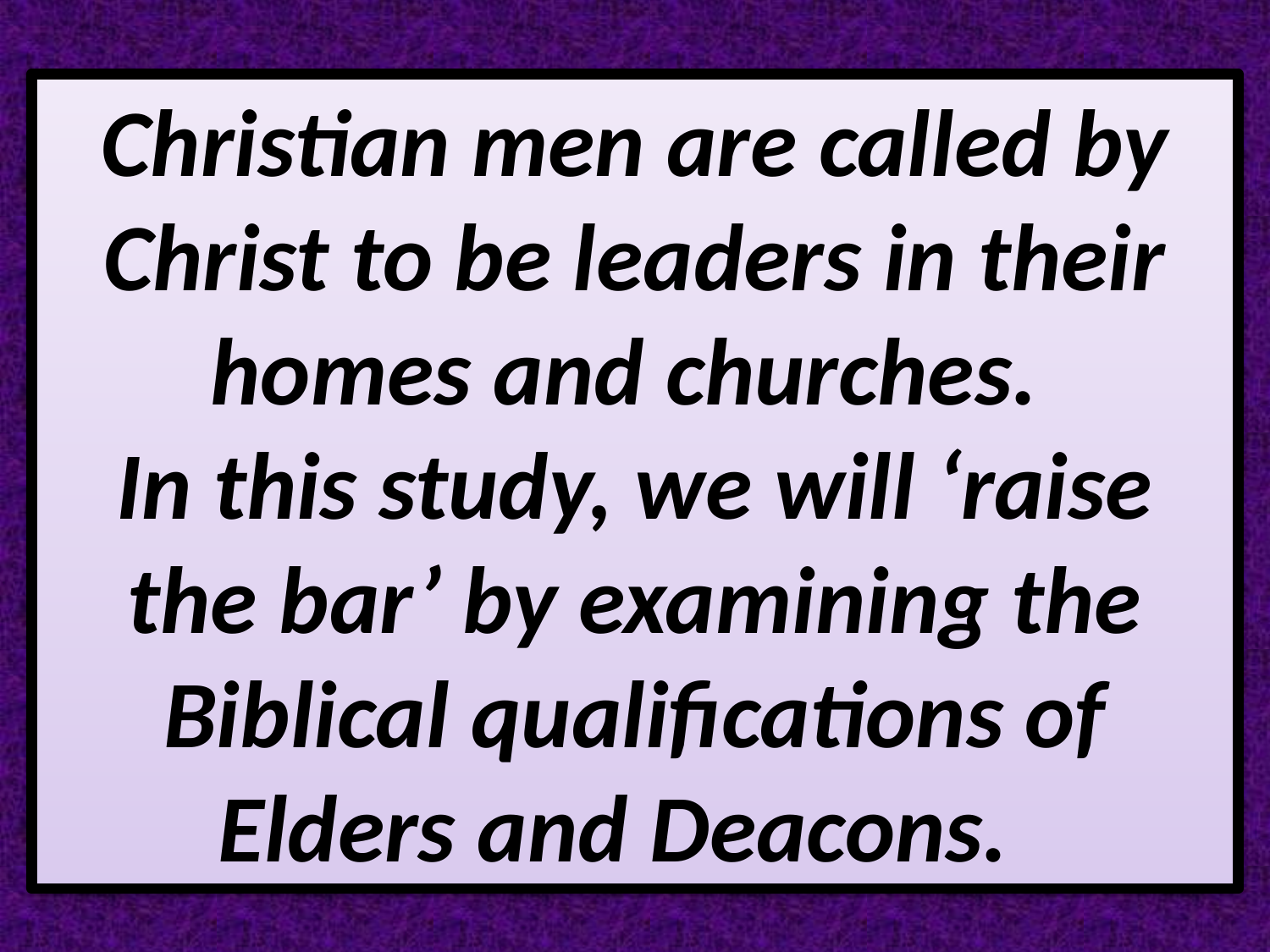

Christian men are called by Christ to be leaders in their homes and churches.
In this study, we will ‘raise the bar’ by examining the Biblical qualifications of Elders and Deacons.